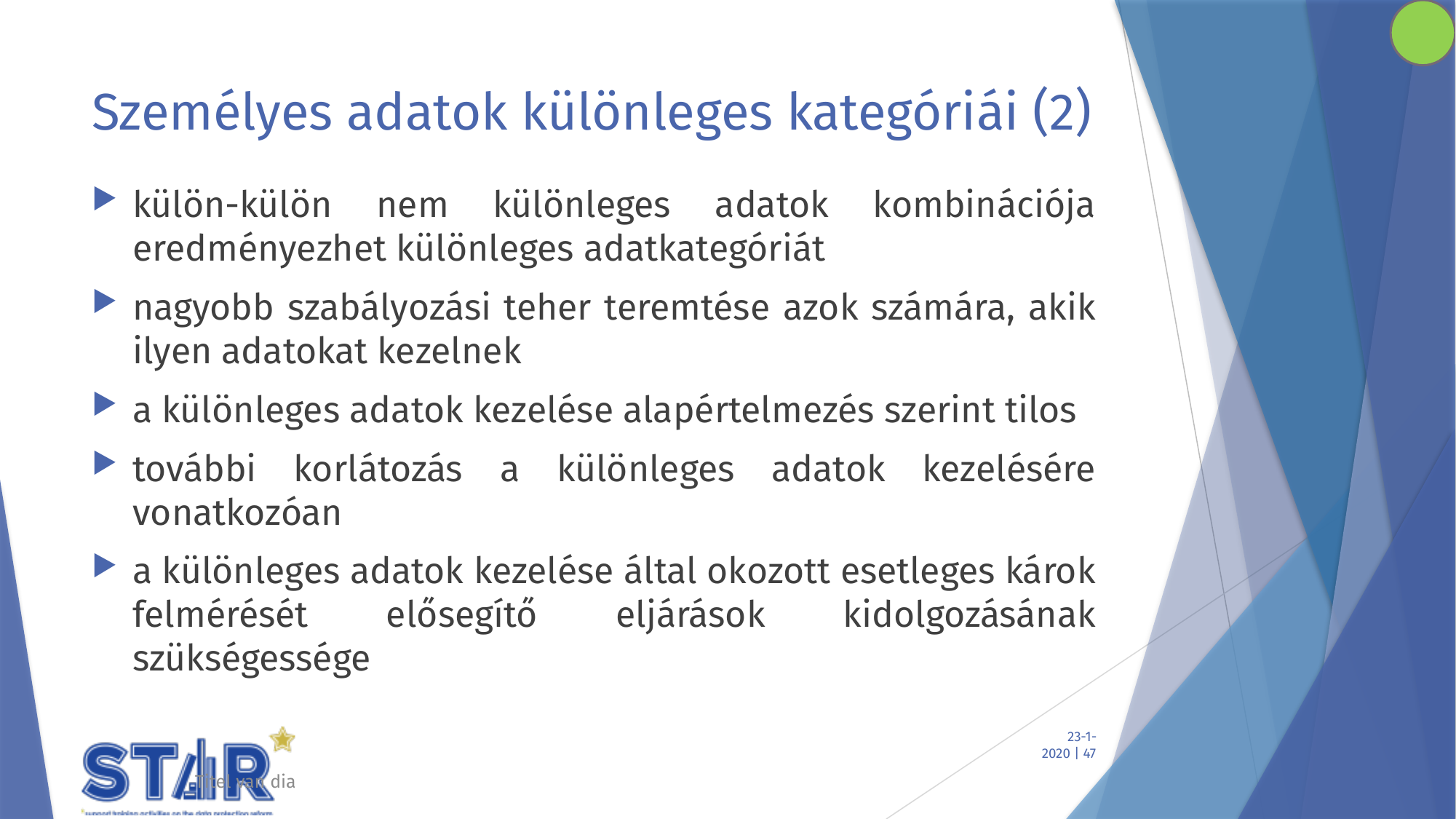

# Személyes adatok különleges kategóriái (2)
külön-külön nem különleges adatok kombinációja eredményezhet különleges adatkategóriát
nagyobb szabályozási teher teremtése azok számára, akik ilyen adatokat kezelnek
a különleges adatok kezelése alapértelmezés szerint tilos
további korlátozás a különleges adatok kezelésére vonatkozóan
a különleges adatok kezelése által okozott esetleges károk felmérését elősegítő eljárások kidolgozásának szükségessége
 23-1-2020 | 47
Titel van dia